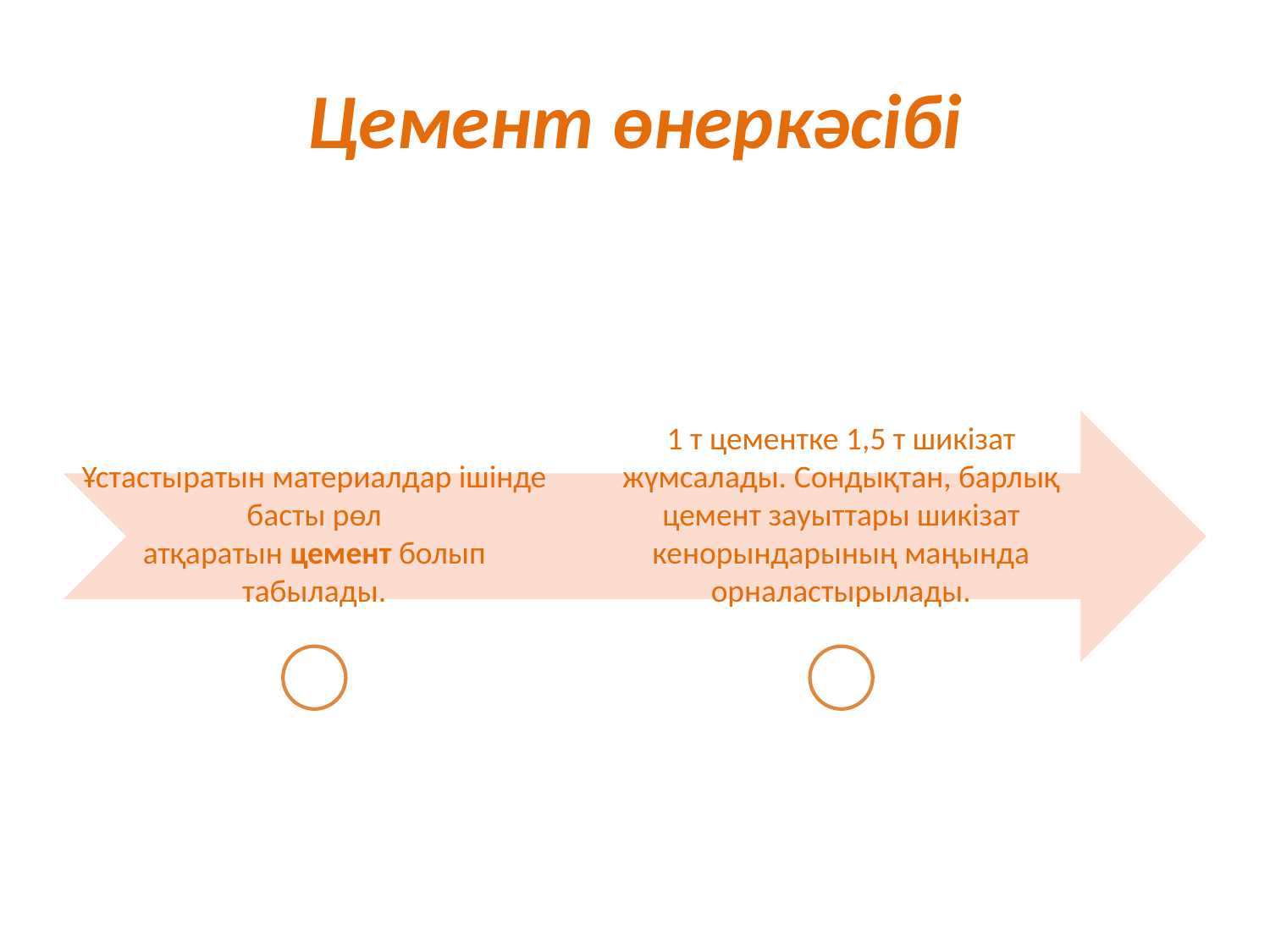

# Цемент өнеркәсібі
Ұстастыратын материалдар ішінде басты рөл атқаратын цемент болып табылады.
1 т цементке 1,5 т шикізат жүмсалады. Сондықтан, барлық цемент зауыттары шикізат кенорындарының маңында орналастырылады.